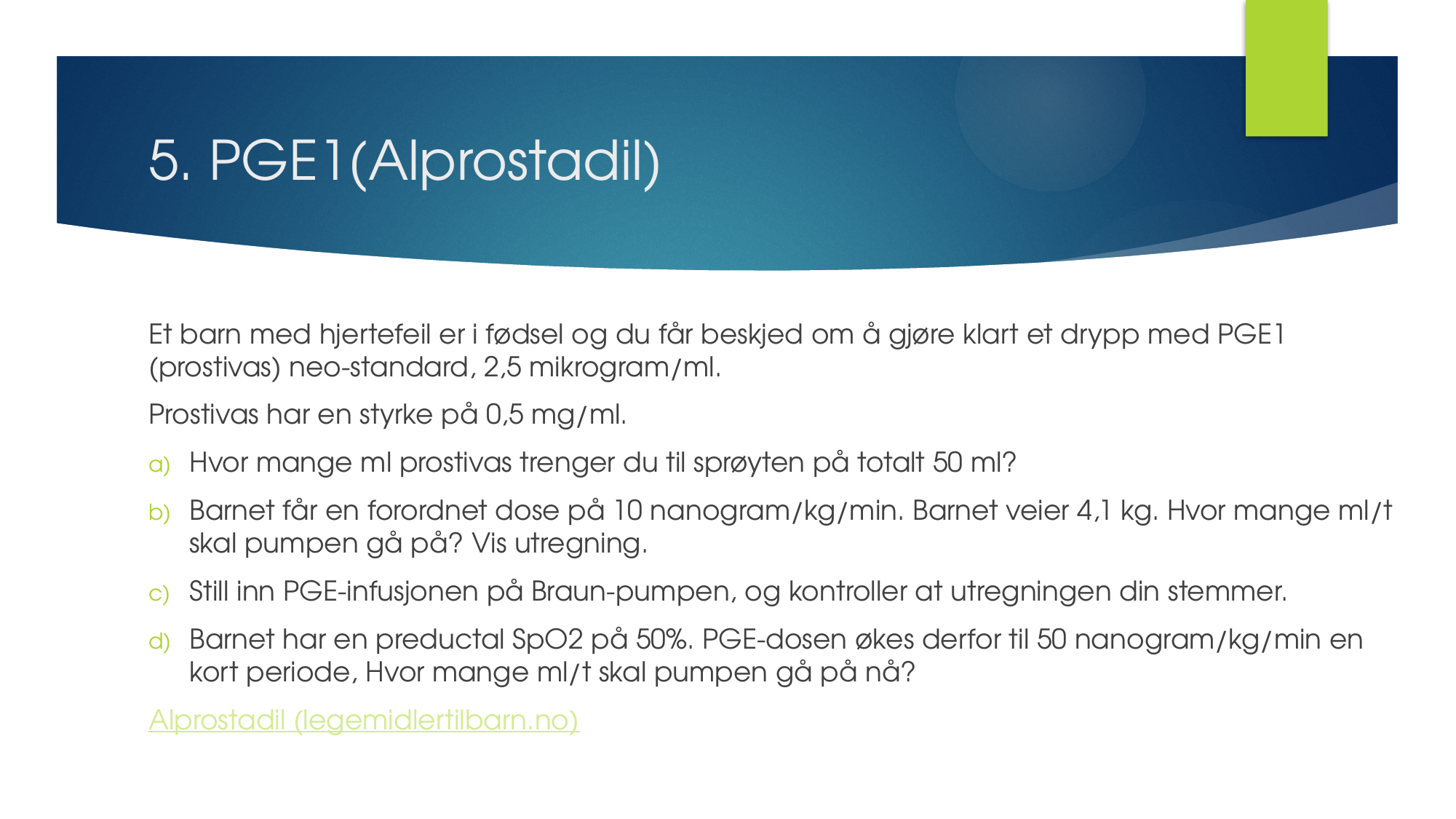

# 5. PGE1(Alprostadil)
Et barn med hjertefeil er i fødsel og du får beskjed om å gjøre klart et drypp med PGE1 (prostivas) neo-standard, 2,5 mikrogram/ml.
Prostivas har en styrke på 0,5 mg/ml.
Hvor mange ml prostivas trenger du til sprøyten på totalt 50 ml?
Barnet får en forordnet dose på 10 nanogram/kg/min. Barnet veier 4,1 kg. Hvor mange ml/t skal pumpen gå på? Vis utregning.
Still inn PGE-infusjonen på Braun-pumpen, og kontroller at utregningen din stemmer.
Barnet har en preductal SpO2 på 50%. PGE-dosen økes derfor til 50 nanogram/kg/min en kort periode, Hvor mange ml/t skal pumpen gå på nå?
Alprostadil (legemidlertilbarn.no)